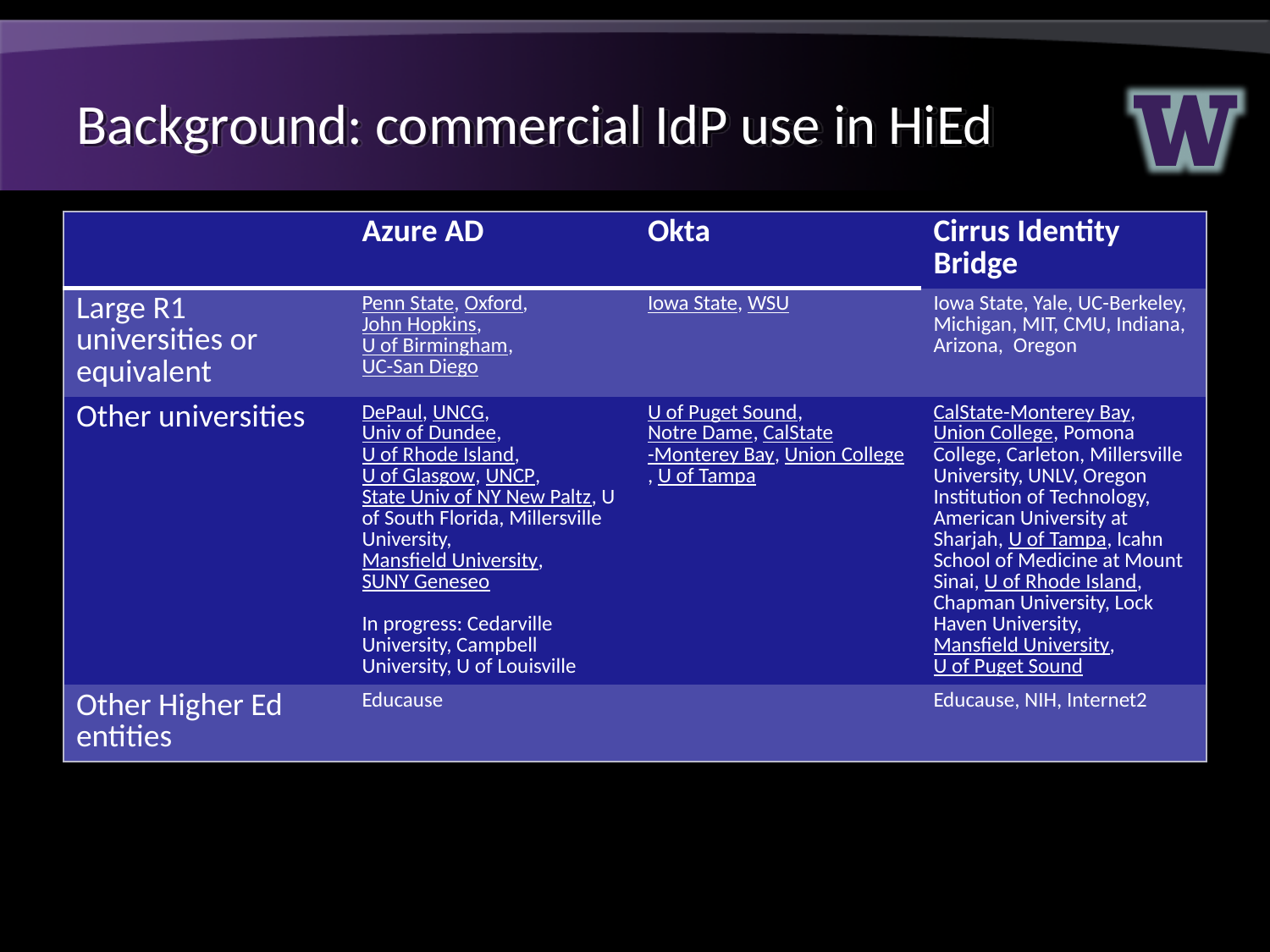

# Background: commercial IdP use in HiEd
|  | Azure AD | Okta | Cirrus Identity Bridge |
| --- | --- | --- | --- |
| Large R1 universities or equivalent | Penn State, Oxford, John Hopkins, U of Birmingham, UC-San Diego | Iowa State, WSU | Iowa State, Yale, UC-Berkeley, Michigan, MIT, CMU, Indiana, Arizona,  Oregon |
| Other universities | DePaul, UNCG, Univ of Dundee, U of Rhode Island, U of Glasgow, UNCP, State Univ of NY New Paltz, U of South Florida, Millersville University, Mansfield University, SUNY Geneseo In progress: Cedarville University, Campbell University, U of Louisville | U of Puget Sound, Notre Dame, CalState-Monterey Bay, Union College, U of Tampa | CalState-Monterey Bay, Union College, Pomona College, Carleton, Millersville University, UNLV, Oregon Institution of Technology, American University at Sharjah, U of Tampa, Icahn School of Medicine at Mount Sinai, U of Rhode Island, Chapman University, Lock Haven University, Mansfield University, U of Puget Sound |
| Other Higher Ed entities | Educause |  | Educause, NIH, Internet2 |